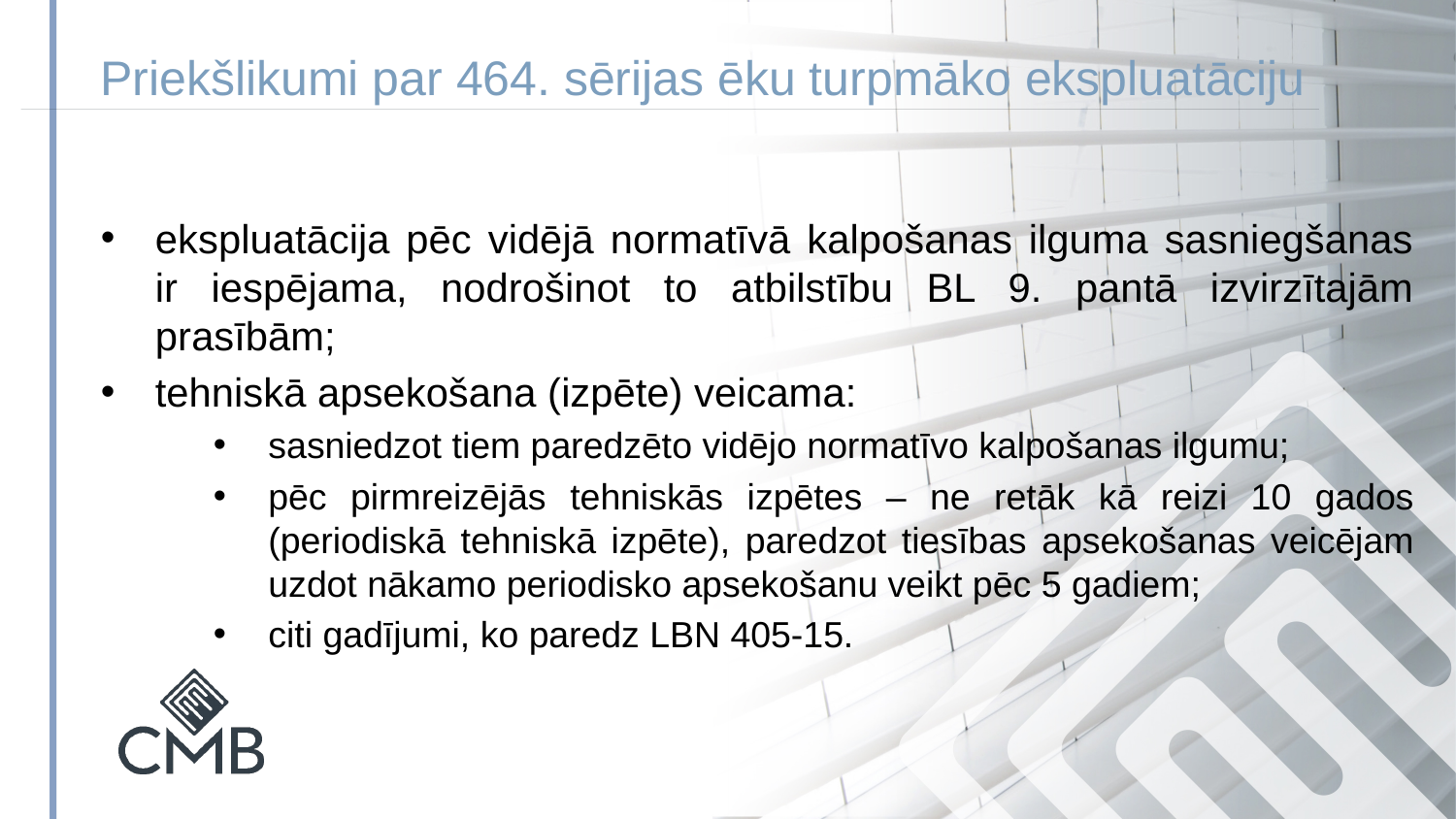

Priekšlikumi par 464. sērijas ēku turpmāko ekspluatāciju
ekspluatācija pēc vidējā normatīvā kalpošanas ilguma sasniegšanas ir iespējama, nodrošinot to atbilstību BL 9. pantā izvirzītajām prasībām;
tehniskā apsekošana (izpēte) veicama:
sasniedzot tiem paredzēto vidējo normatīvo kalpošanas ilgumu;
pēc pirmreizējās tehniskās izpētes – ne retāk kā reizi 10 gados (periodiskā tehniskā izpēte), paredzot tiesības apsekošanas veicējam uzdot nākamo periodisko apsekošanu veikt pēc 5 gadiem;
citi gadījumi, ko paredz LBN 405-15.